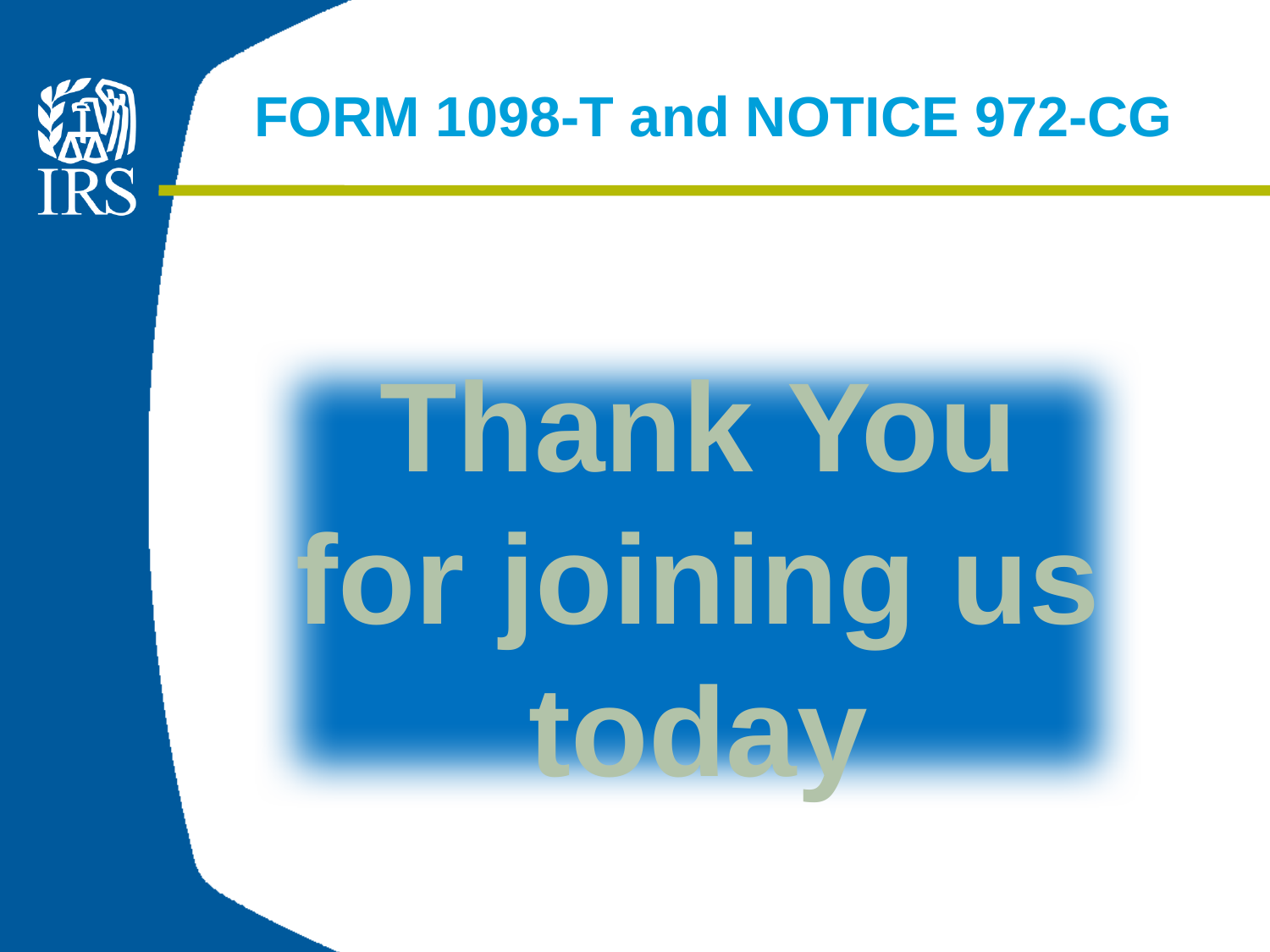

# FORM 1098-T and NOTICE 972-CG

Thank You
for joining us today